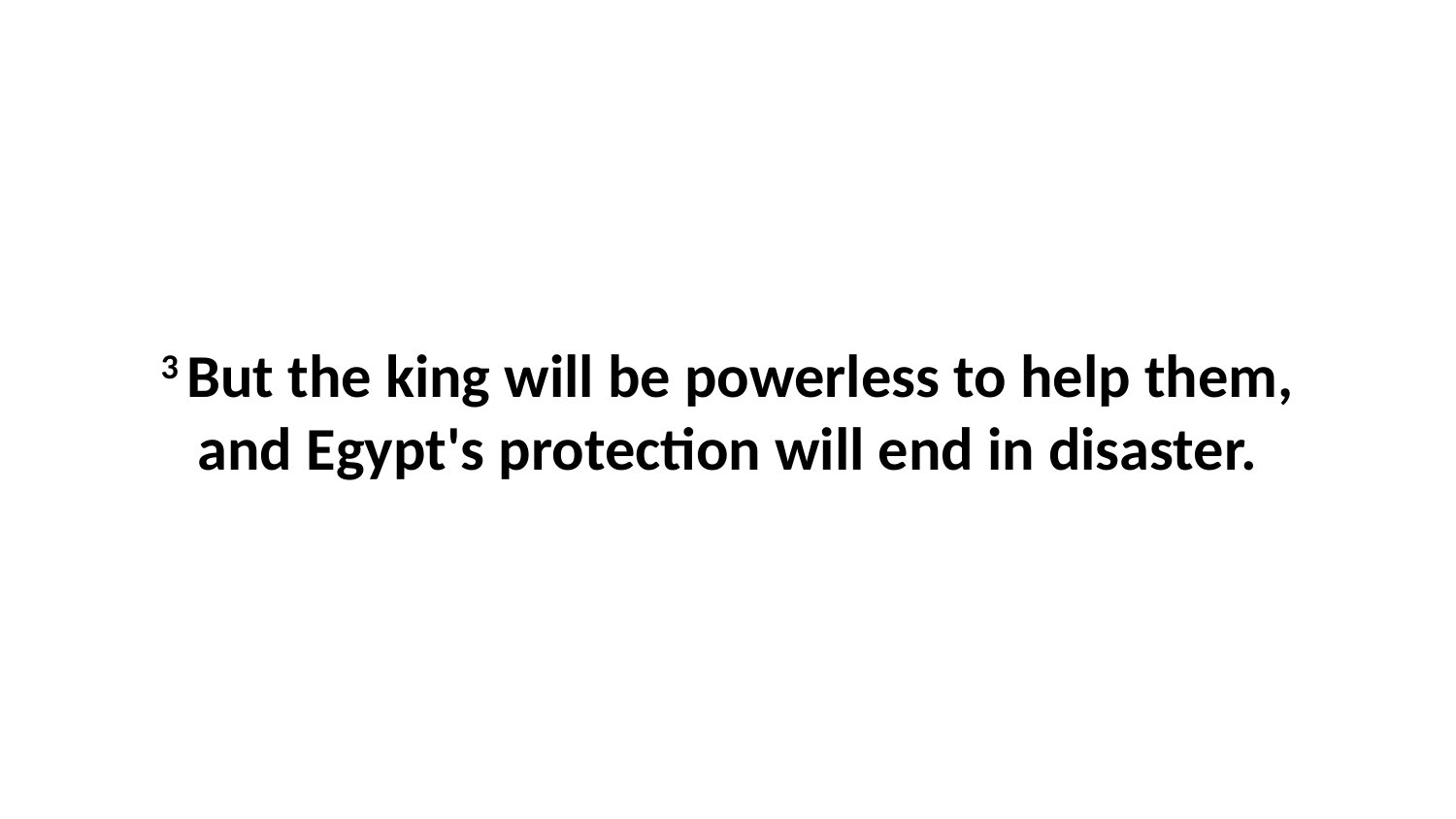

3 But the king will be powerless to help them, and Egypt's protection will end in disaster.